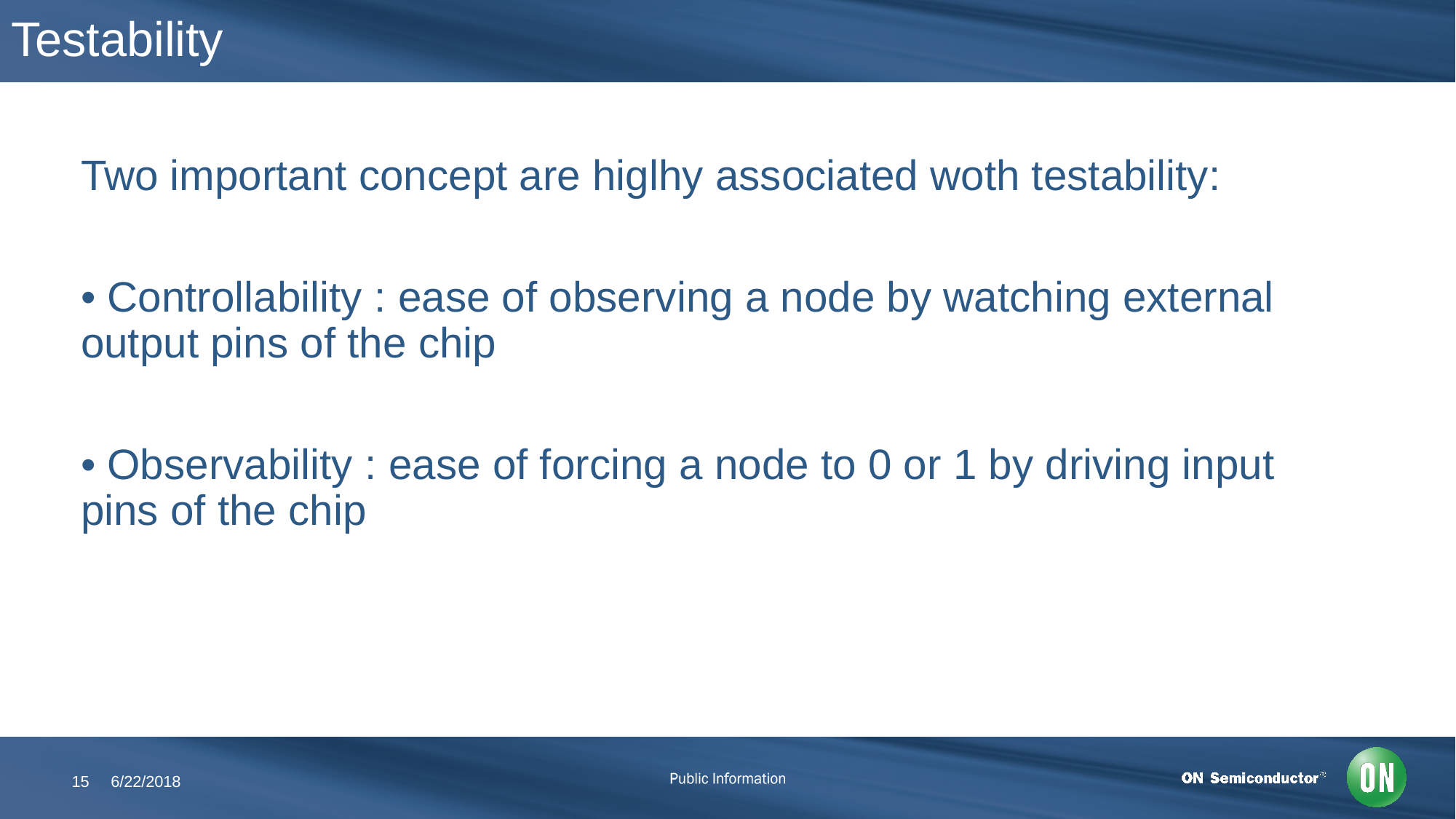

# Testability
Two important concept are higlhy associated woth testability:

• Controllability : ease of observing a node by watching external output pins of the chip

• Observability : ease of forcing a node to 0 or 1 by driving input pins of the chip

15
6/22/2018